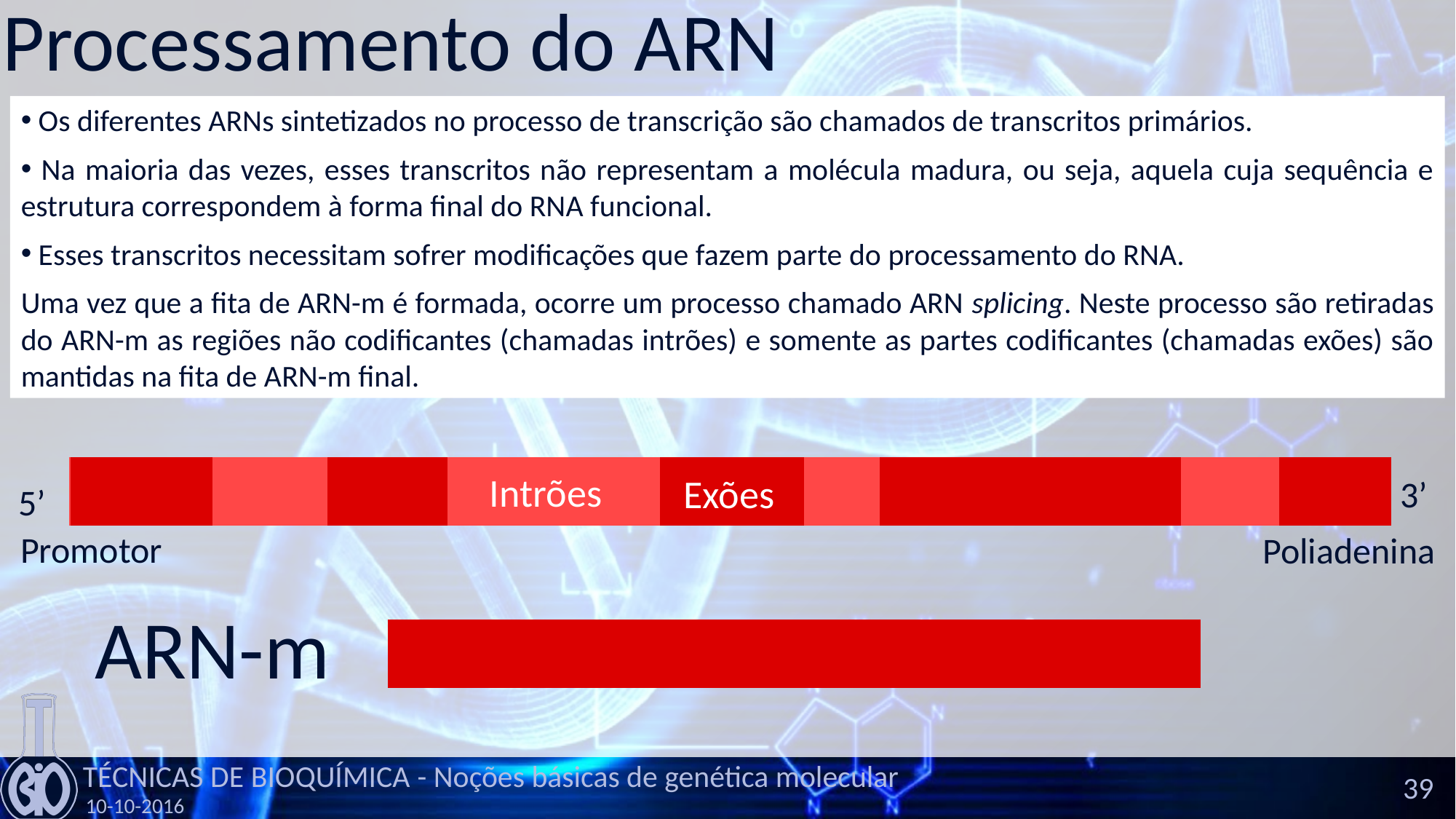

Processamento do ARN
 Os diferentes ARNs sintetizados no processo de transcrição são chamados de transcritos primários.
 Na maioria das vezes, esses transcritos não representam a molécula madura, ou seja, aquela cuja sequência e estrutura correspondem à forma final do RNA funcional.
 Esses transcritos necessitam sofrer modificações que fazem parte do processamento do RNA.
Uma vez que a fita de ARN-m é formada, ocorre um processo chamado ARN splicing. Neste processo são retiradas do ARN-m as regiões não codificantes (chamadas intrões) e somente as partes codificantes (chamadas exões) são mantidas na fita de ARN-m final.
Intrões
Exões
3’
5’
Promotor
Poliadenina
ARN-m
39
Técnicas de Bioquímica - Noções básicas de genética molecular
10-10-2016